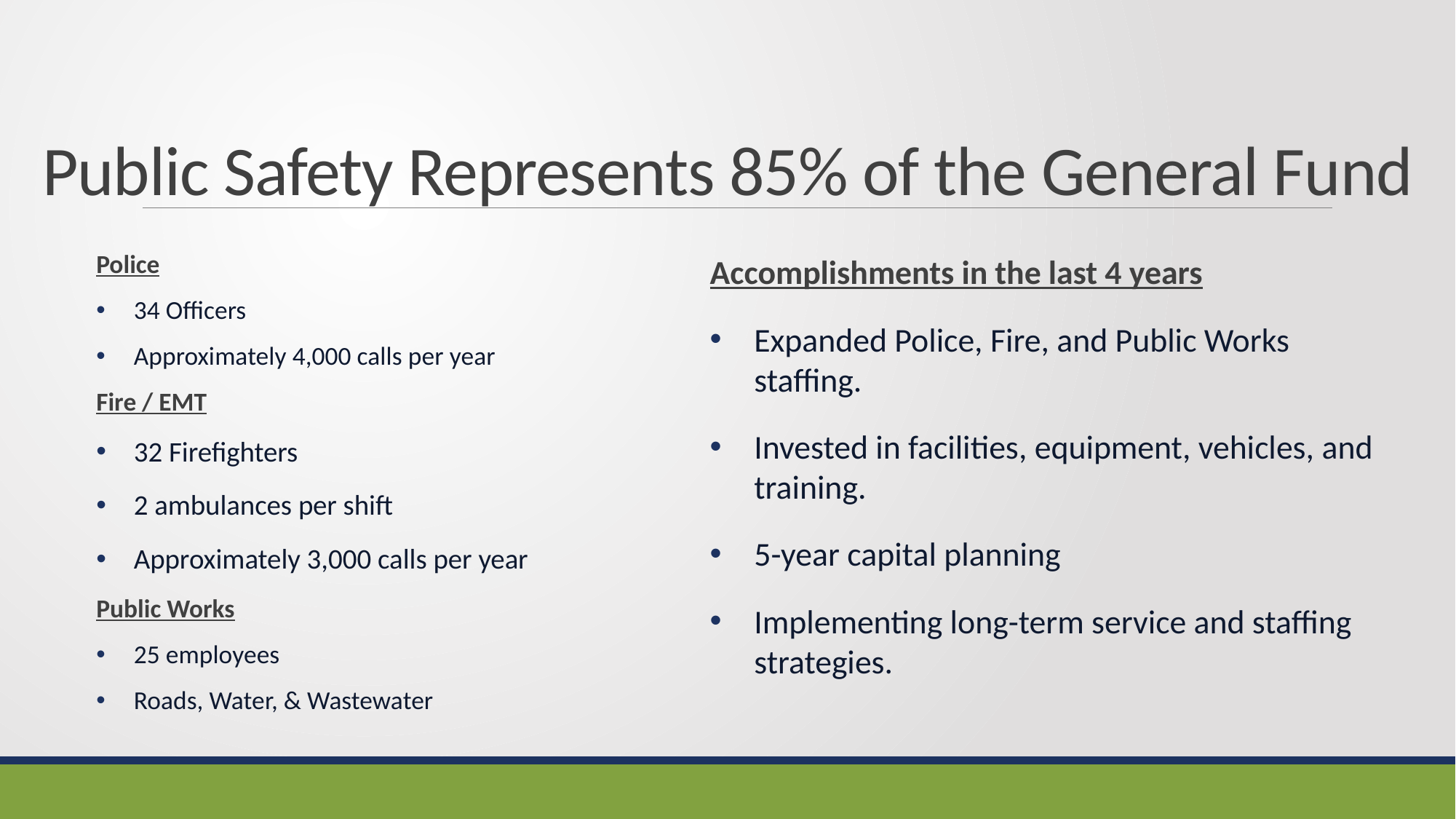

# Public Safety Represents 85% of the General Fund
Police
34 Officers
Approximately 4,000 calls per year
Fire / EMT
32 Firefighters
2 ambulances per shift
Approximately 3,000 calls per year
Public Works
25 employees
Roads, Water, & Wastewater

Accomplishments in the last 4 years
Expanded Police, Fire, and Public Works staffing.
Invested in facilities, equipment, vehicles, and training.
5-year capital planning
Implementing long-term service and staffing strategies.